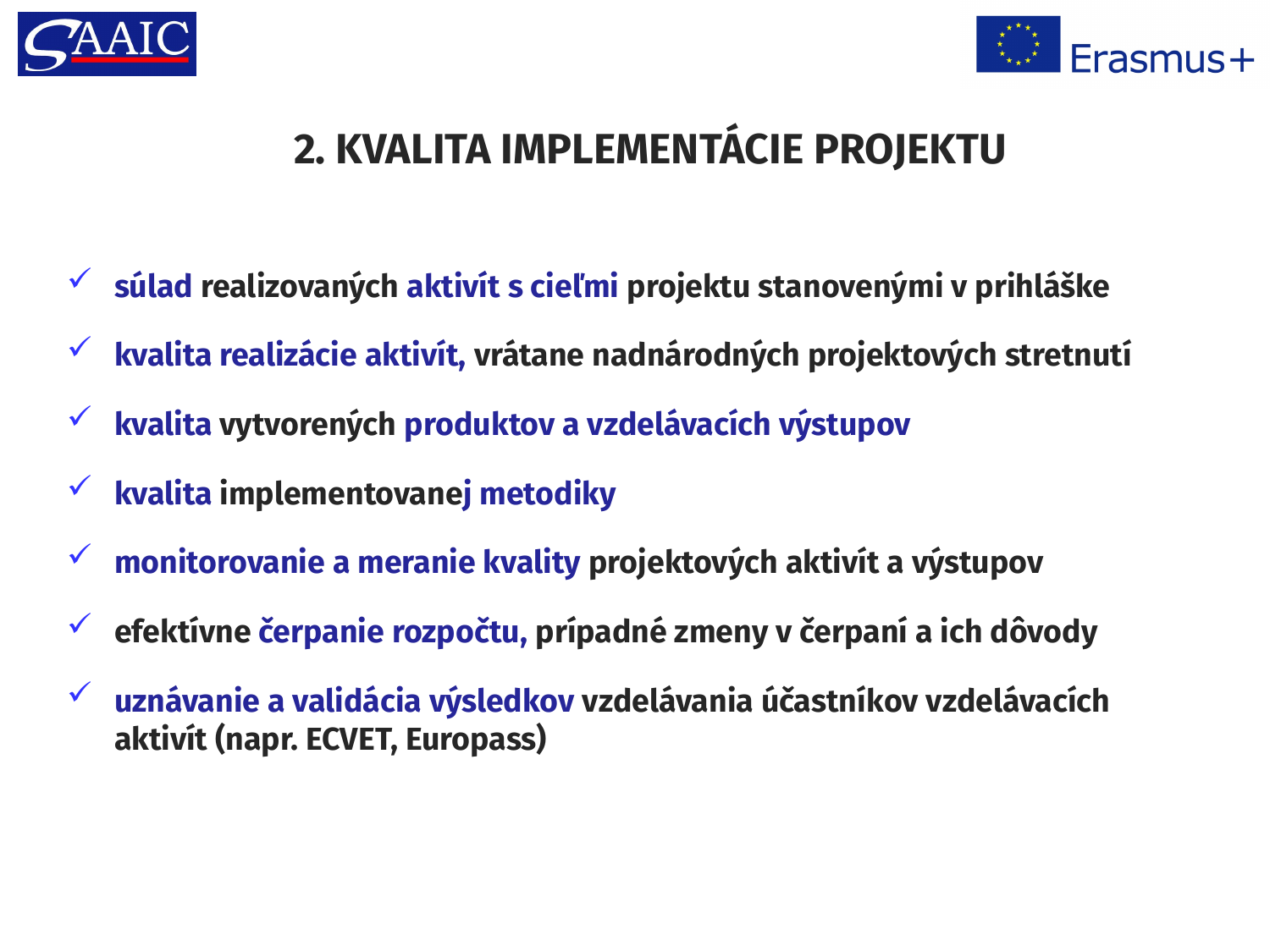

# 2. KVALITA IMPLEMENTÁCIE PROJEKTU
súlad realizovaných aktivít s cieľmi projektu stanovenými v prihláške

kvalita realizácie aktivít, vrátane nadnárodných projektových stretnutí

kvalita vytvorených produktov a vzdelávacích výstupov

kvalita implementovanej metodiky

monitorovanie a meranie kvality projektových aktivít a výstupov

efektívne čerpanie rozpočtu, prípadné zmeny v čerpaní a ich dôvody

uznávanie a validácia výsledkov vzdelávania účastníkov vzdelávacích aktivít (napr. ECVET, Europass)